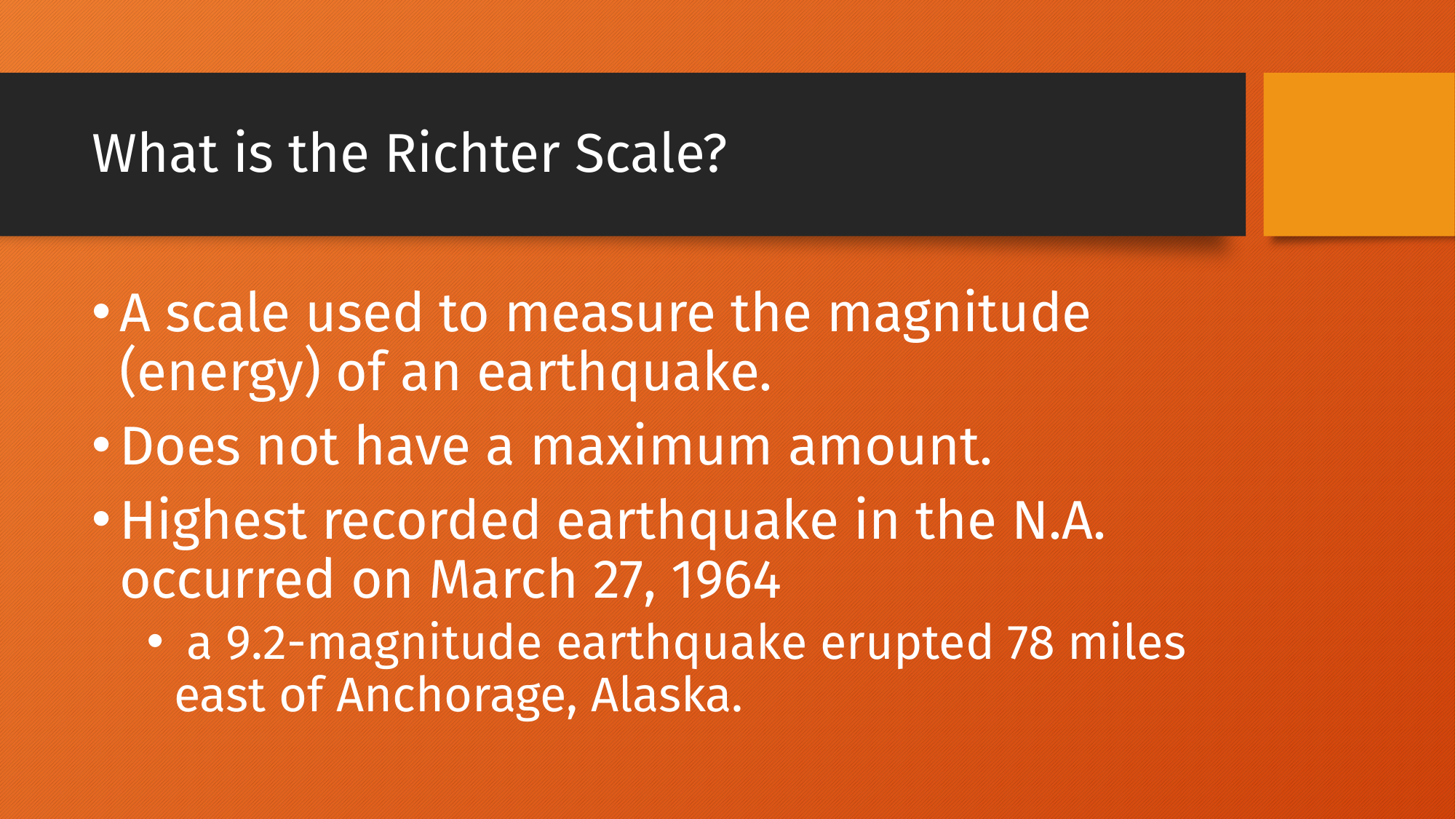

# What is the Richter Scale?
A scale used to measure the magnitude (energy) of an earthquake.
Does not have a maximum amount.
Highest recorded earthquake in the N.A. occurred on March 27, 1964
 a 9.2-magnitude earthquake erupted 78 miles east of Anchorage, Alaska.